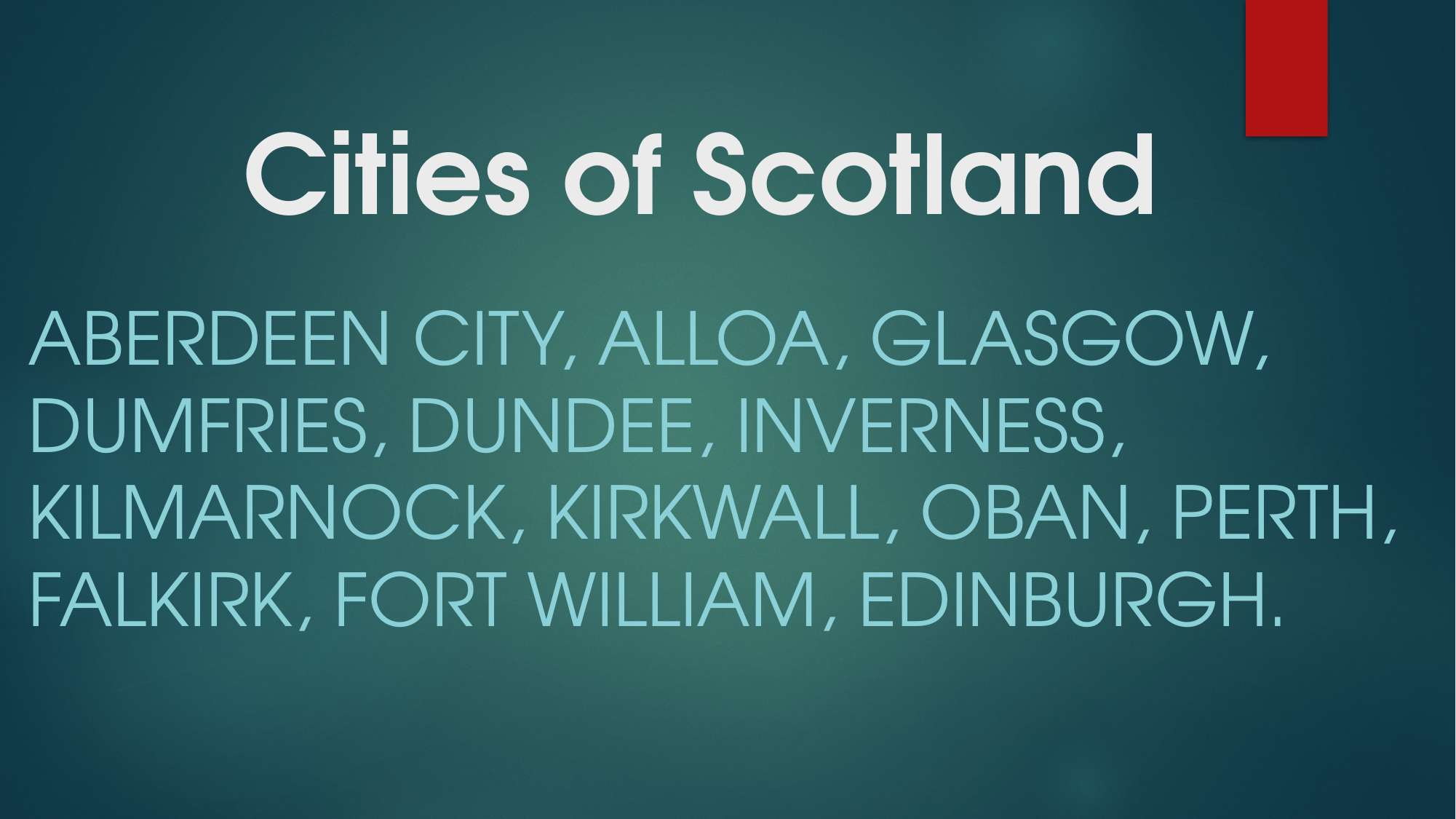

# Cities of Scotland
Aberdeen City, Alloa, Glasgow, Dumfries, Dundee, Inverness, Kilmarnock, Kirkwall, Oban, Perth, Falkirk, Fort William, Edinburgh.